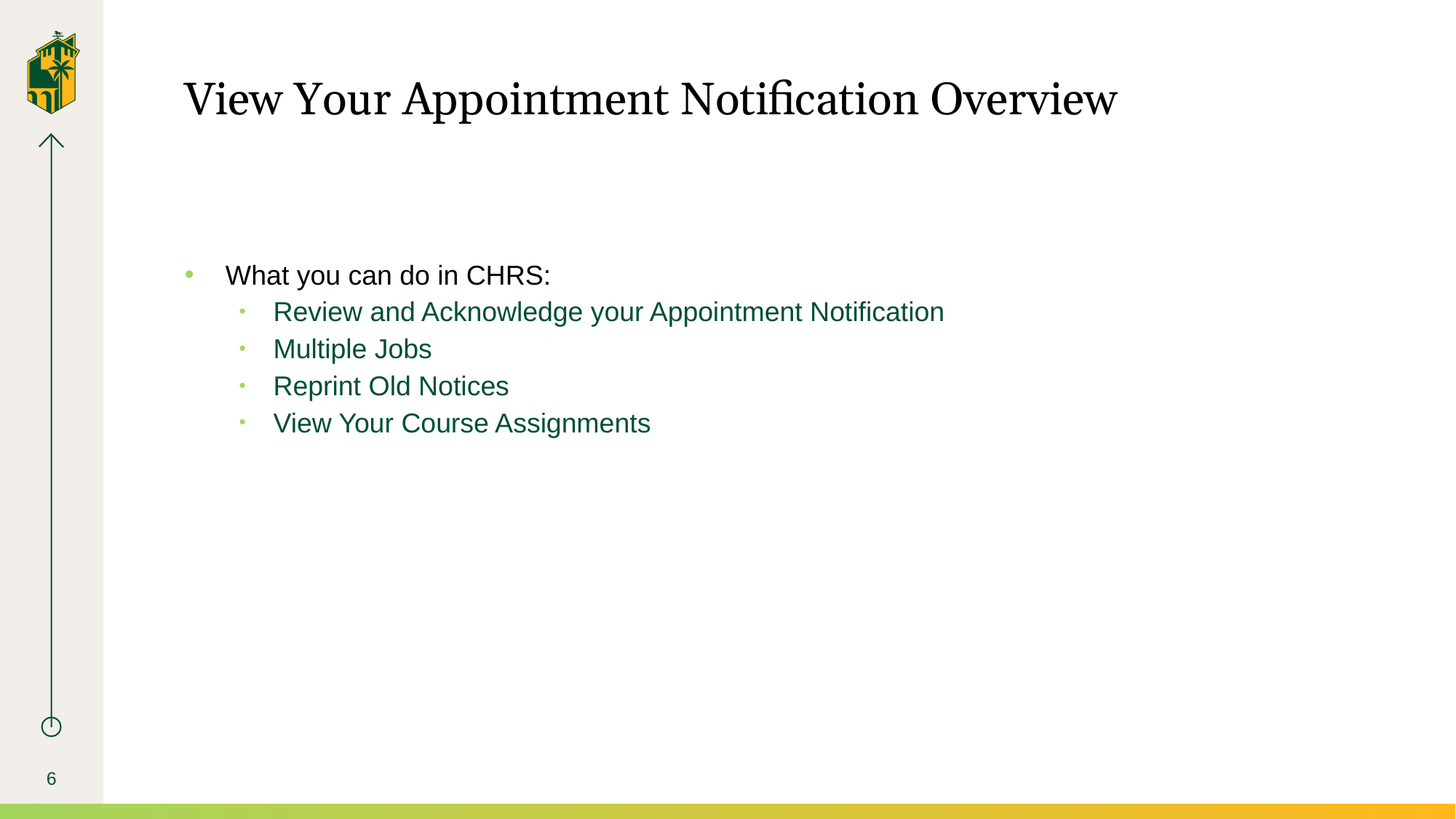

# View Your Appointment Notification Overview
What you can do in CHRS:​
Review and Acknowledge your Appointment Notification
Multiple Jobs
Reprint Old Notices
View Your Course Assignments
6